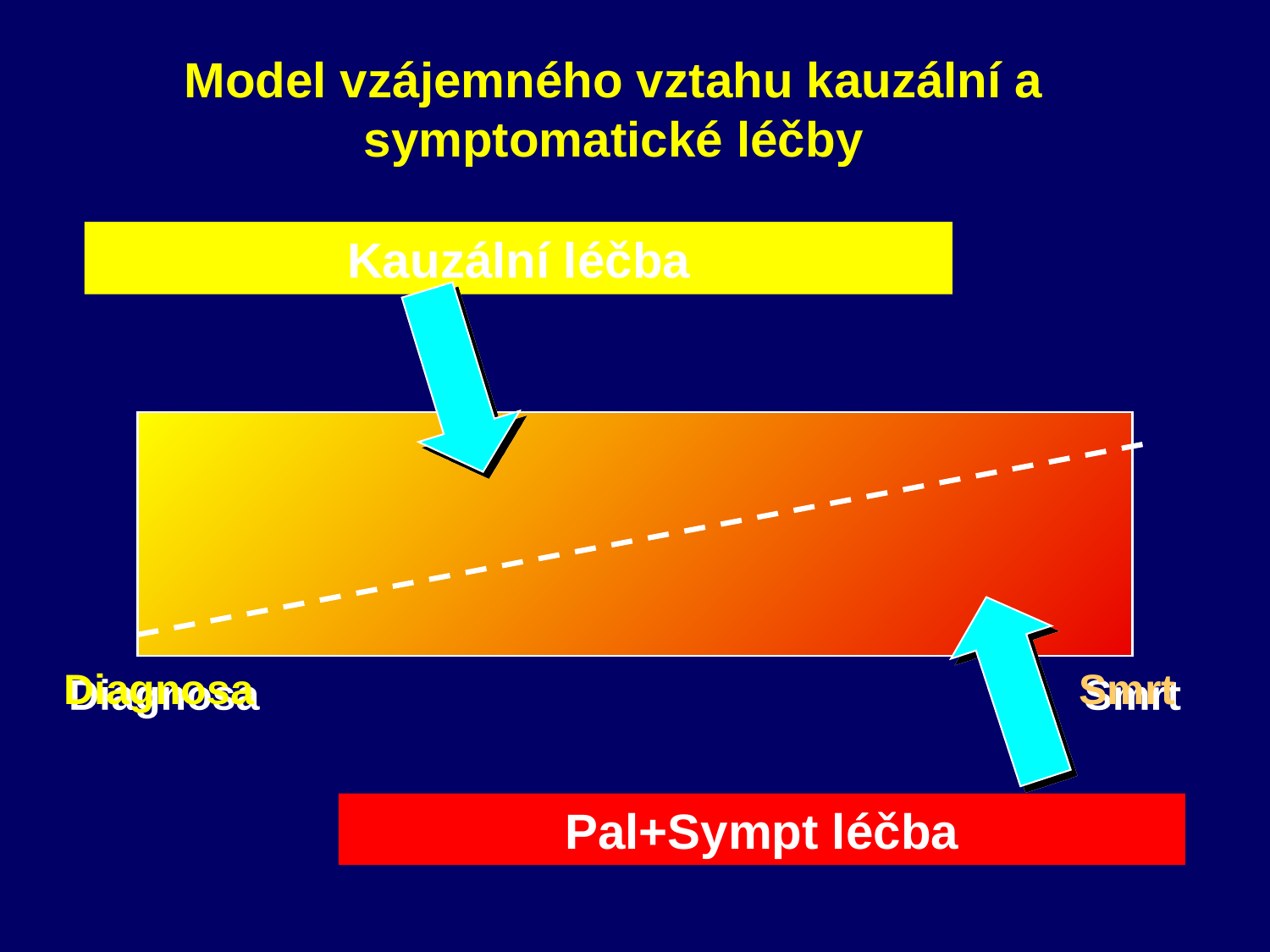

Model vzájemného vztahu kauzální a symptomatické léčby

Kauzální léčba

Diagnosa
Smrt
Pal+Sympt léčba